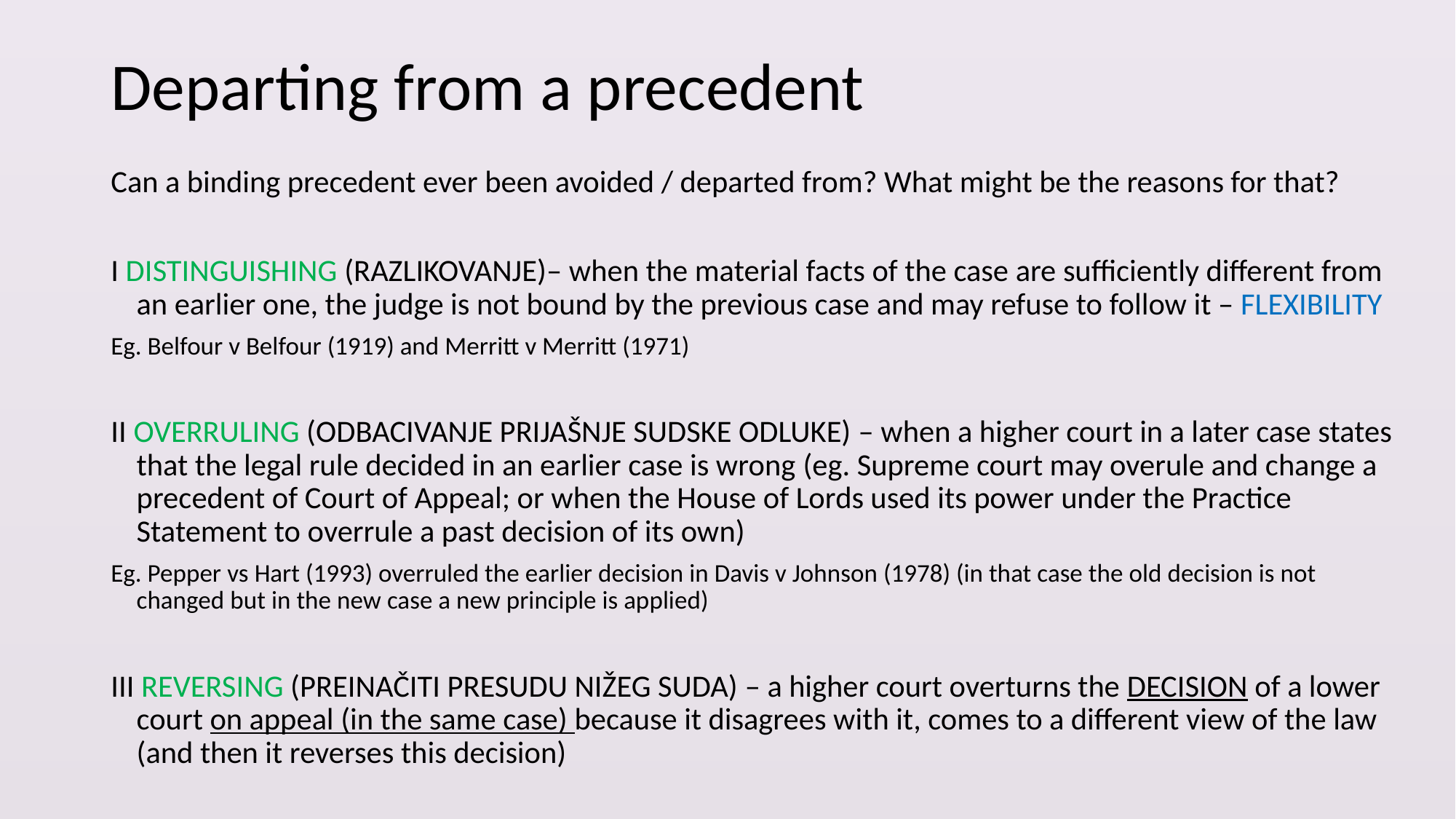

# Departing from a precedent
Can a binding precedent ever been avoided / departed from? What might be the reasons for that?

I DISTINGUISHING (RAZLIKOVANJE)– when the material facts of the case are sufficiently different from an earlier one, the judge is not bound by the previous case and may refuse to follow it – FLEXIBILITY
Eg. Belfour v Belfour (1919) and Merritt v Merritt (1971)

II OVERRULING (ODBACIVANJE PRIJAŠNJE SUDSKE ODLUKE) – when a higher court in a later case states that the legal rule decided in an earlier case is wrong (eg. Supreme court may overule and change a precedent of Court of Appeal; or when the House of Lords used its power under the Practice Statement to overrule a past decision of its own)
Eg. Pepper vs Hart (1993) overruled the earlier decision in Davis v Johnson (1978) (in that case the old decision is not changed but in the new case a new principle is applied)

III REVERSING (PREINAČITI PRESUDU NIŽEG SUDA) – a higher court overturns the DECISION of a lower court on appeal (in the same case) because it disagrees with it, comes to a different view of the law (and then it reverses this decision)